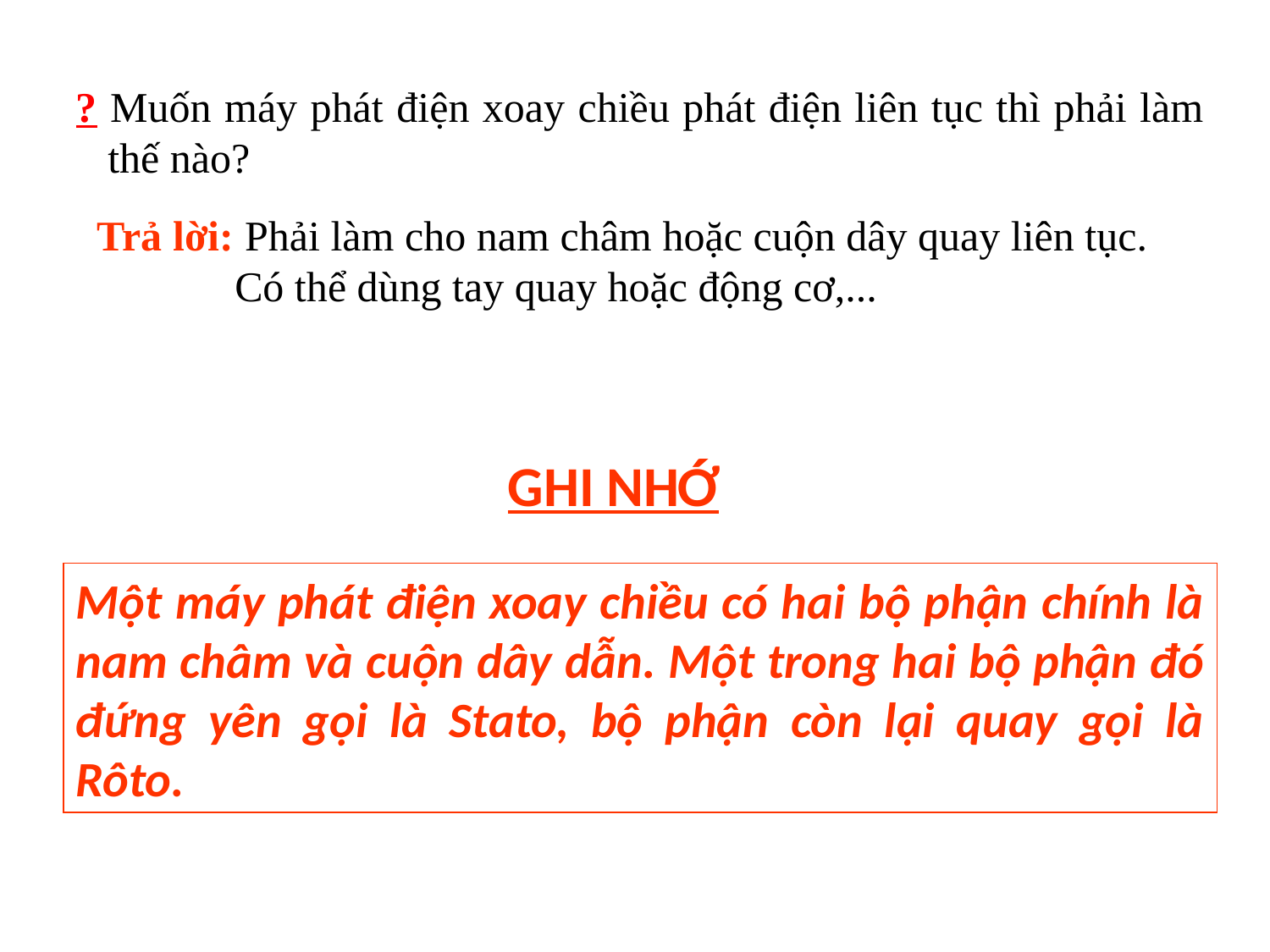

? Muốn máy phát điện xoay chiều phát điện liên tục thì phải làm
   thế nào?
Trả lời: Phải làm cho nam châm hoặc cuộn dây quay liên tục.
             Có thể dùng tay quay hoặc động cơ,...
GHI NHỚ
Một máy phát điện xoay chiều có hai bộ phận chính là nam châm và cuộn dây dẫn. Một trong hai bộ phận đó đứng yên gọi là Stato, bộ phận còn lại quay gọi là Rôto.